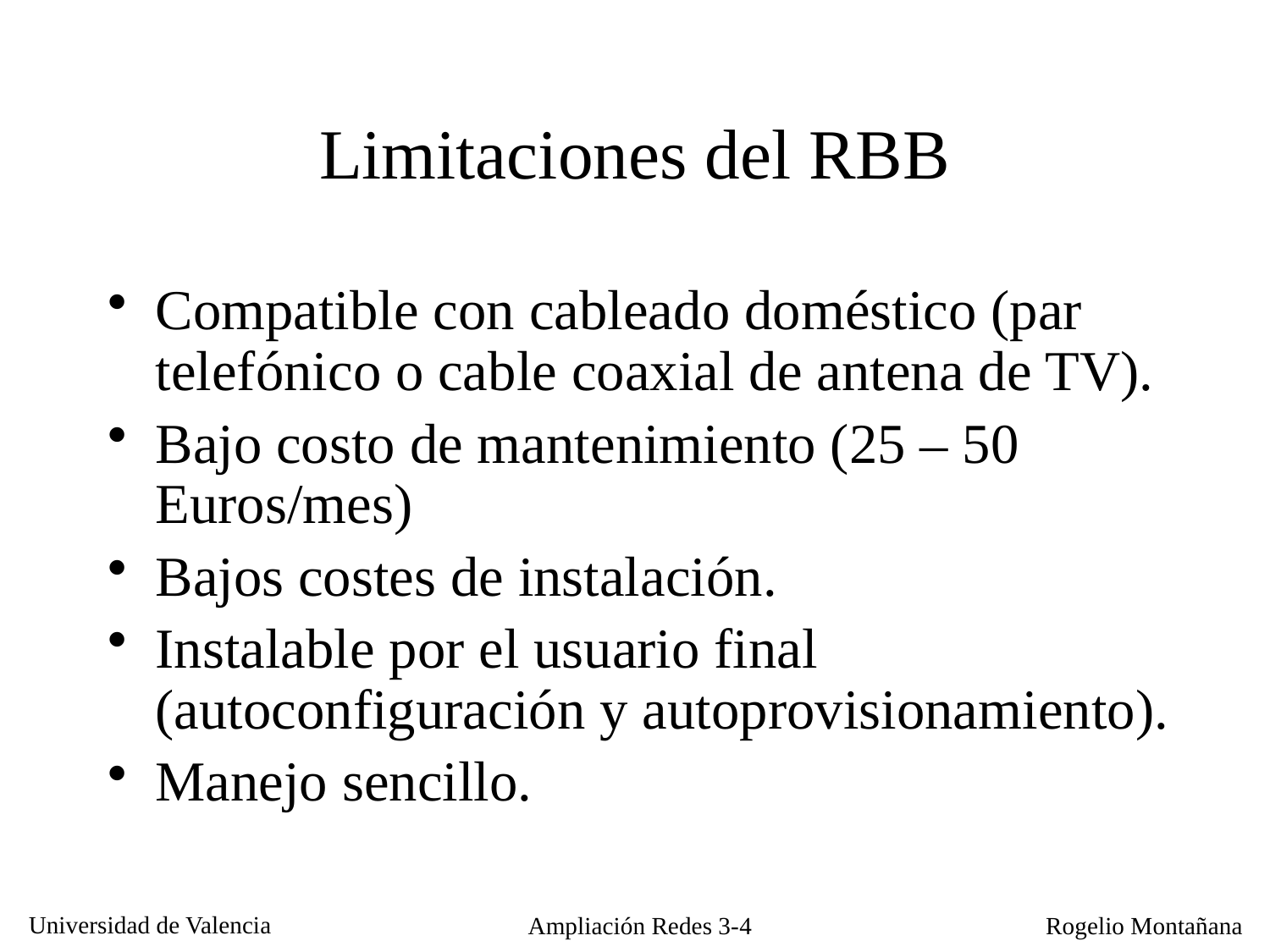

Limitaciones del RBB
Compatible con cableado doméstico (par telefónico o cable coaxial de antena de TV).
Bajo costo de mantenimiento (25 – 50 Euros/mes)
Bajos costes de instalación.
Instalable por el usuario final (autoconfiguración y autoprovisionamiento).
Manejo sencillo.
Ampliación Redes 3-4